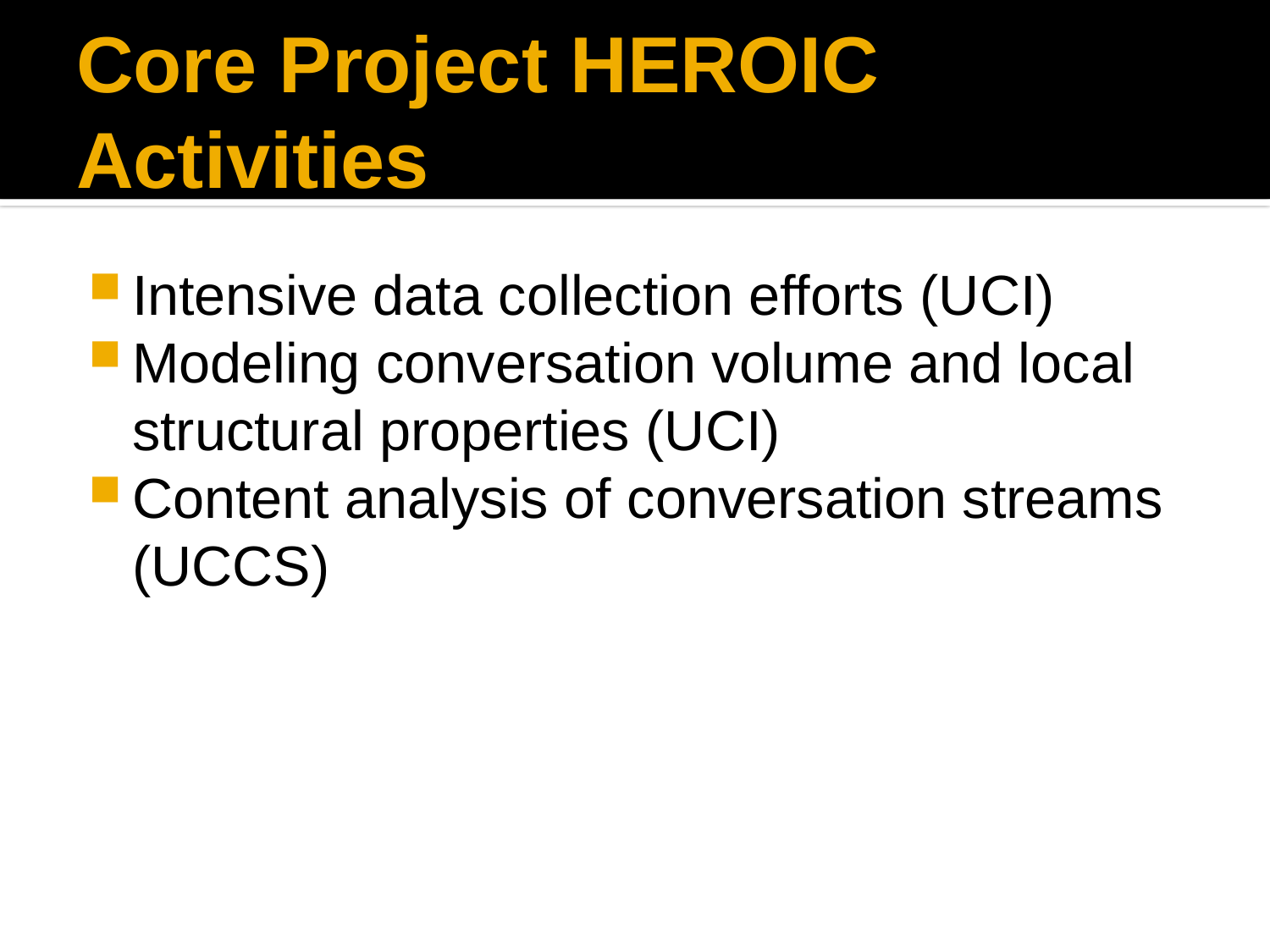

# Core Project HEROIC Activities
Intensive data collection efforts (UCI)
Modeling conversation volume and local structural properties (UCI)
Content analysis of conversation streams (UCCS)